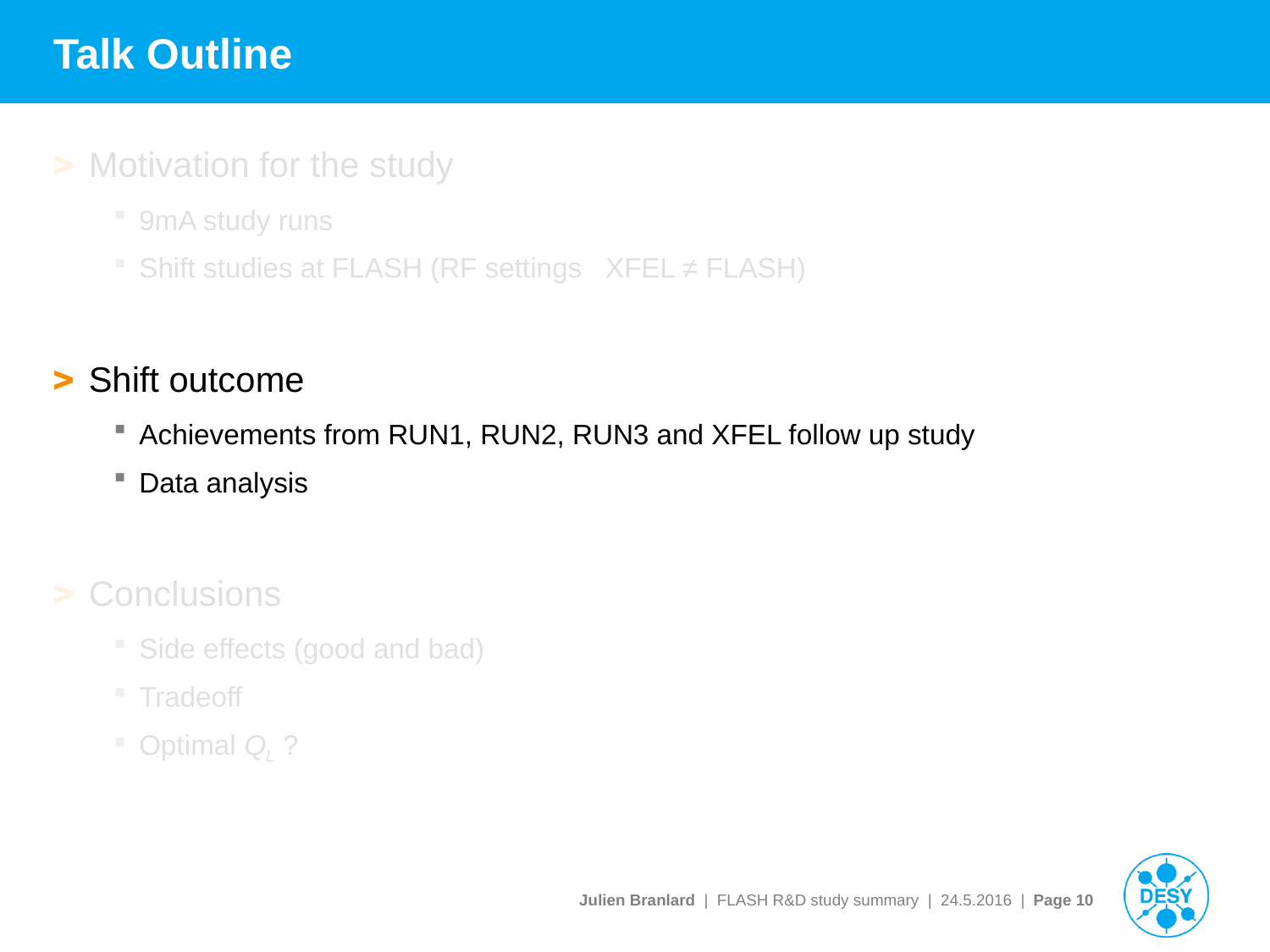

# Talk Outline

Motivation for the study
9mA study runs
Shift studies at FLASH (RF settings   XFEL ≠ FLASH)

Shift outcome
Achievements from RUN1, RUN2, RUN3 and XFEL follow up study
Data analysis

Conclusions
Side effects (good and bad)
Tradeoff
Optimal QL ?